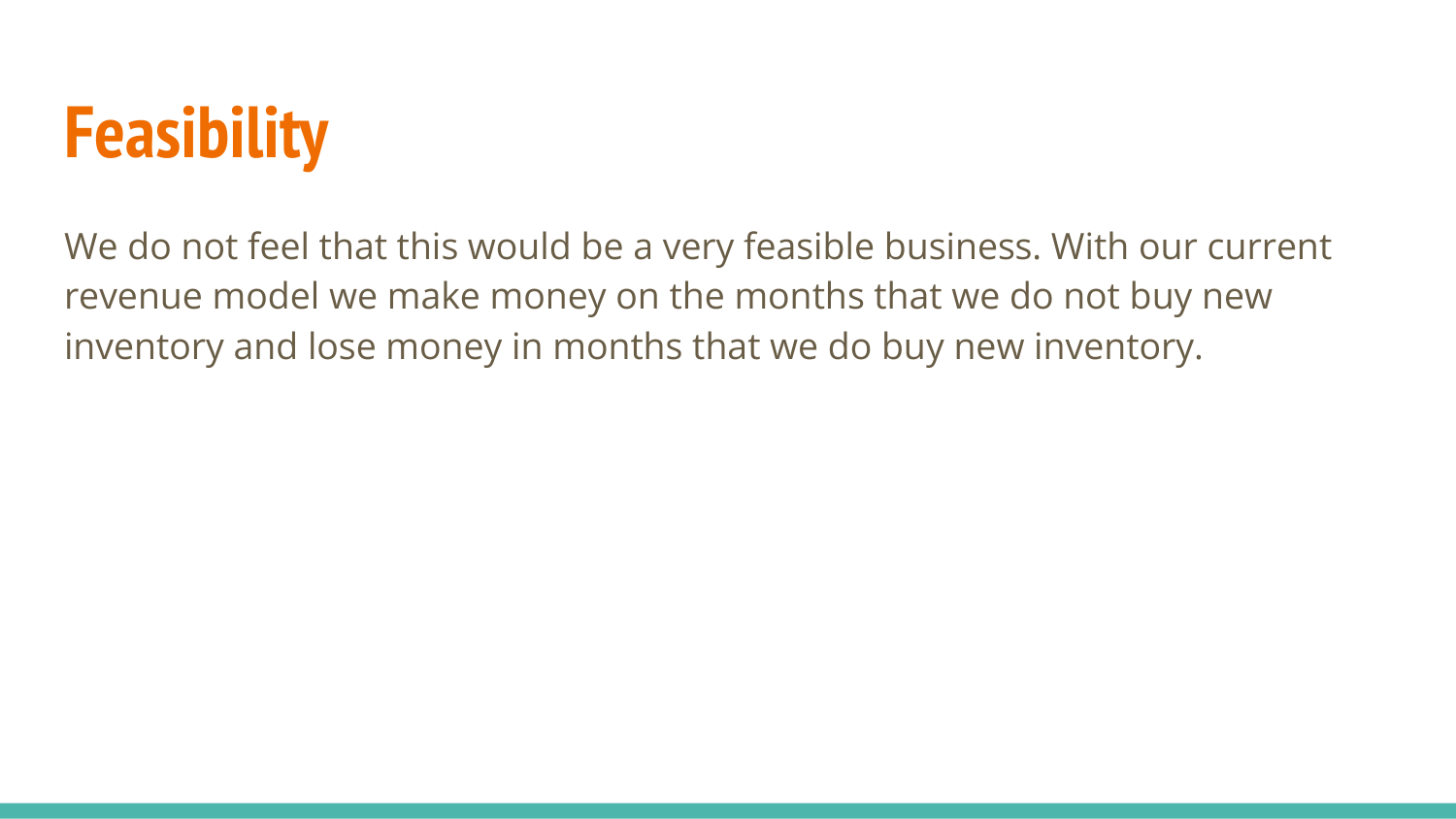

# Feasibility
We do not feel that this would be a very feasible business. With our current revenue model we make money on the months that we do not buy new inventory and lose money in months that we do buy new inventory.